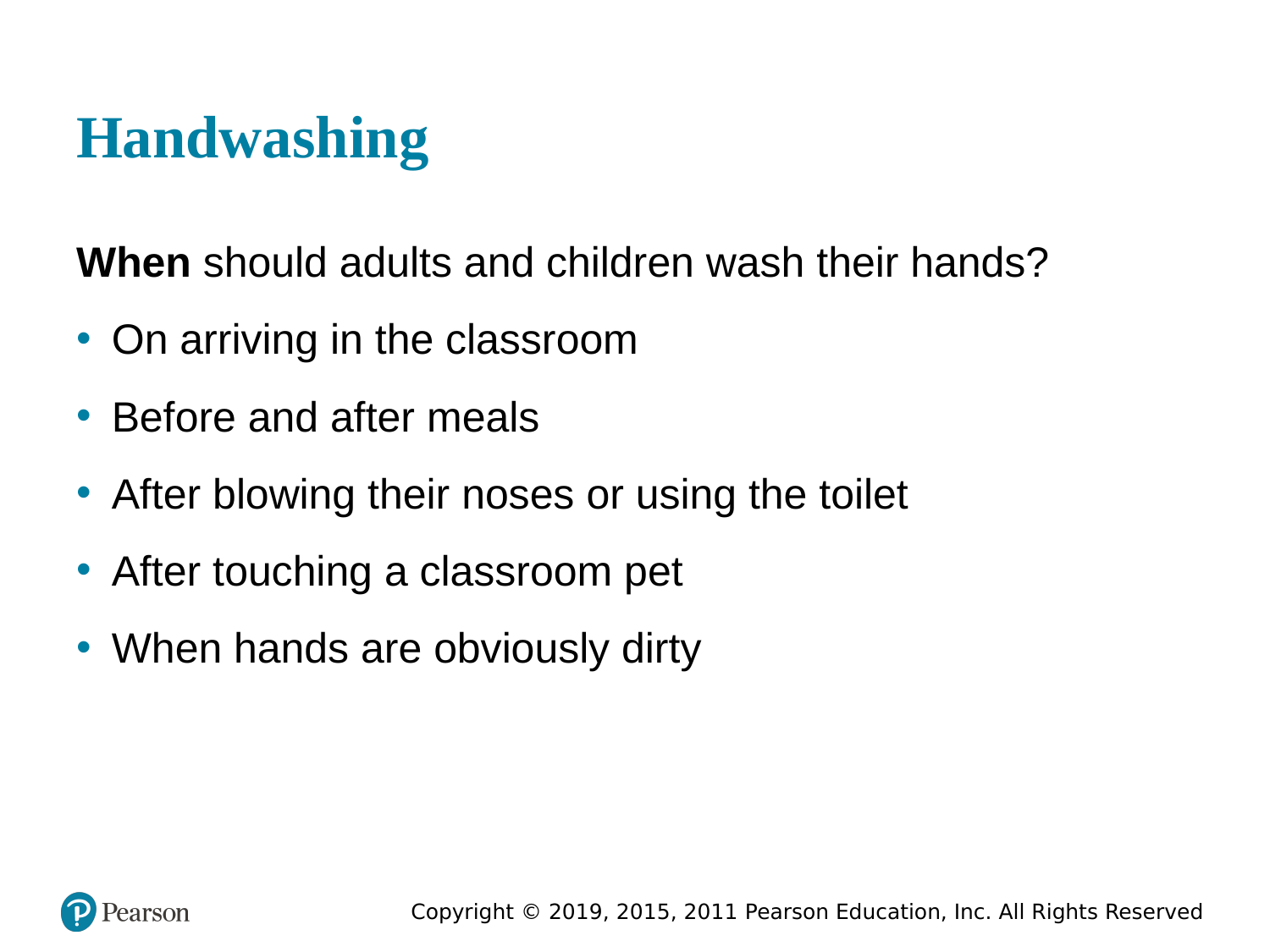

# Handwashing
When should adults and children wash their hands?
On arriving in the classroom
Before and after meals
After blowing their noses or using the toilet
After touching a classroom pet
When hands are obviously dirty